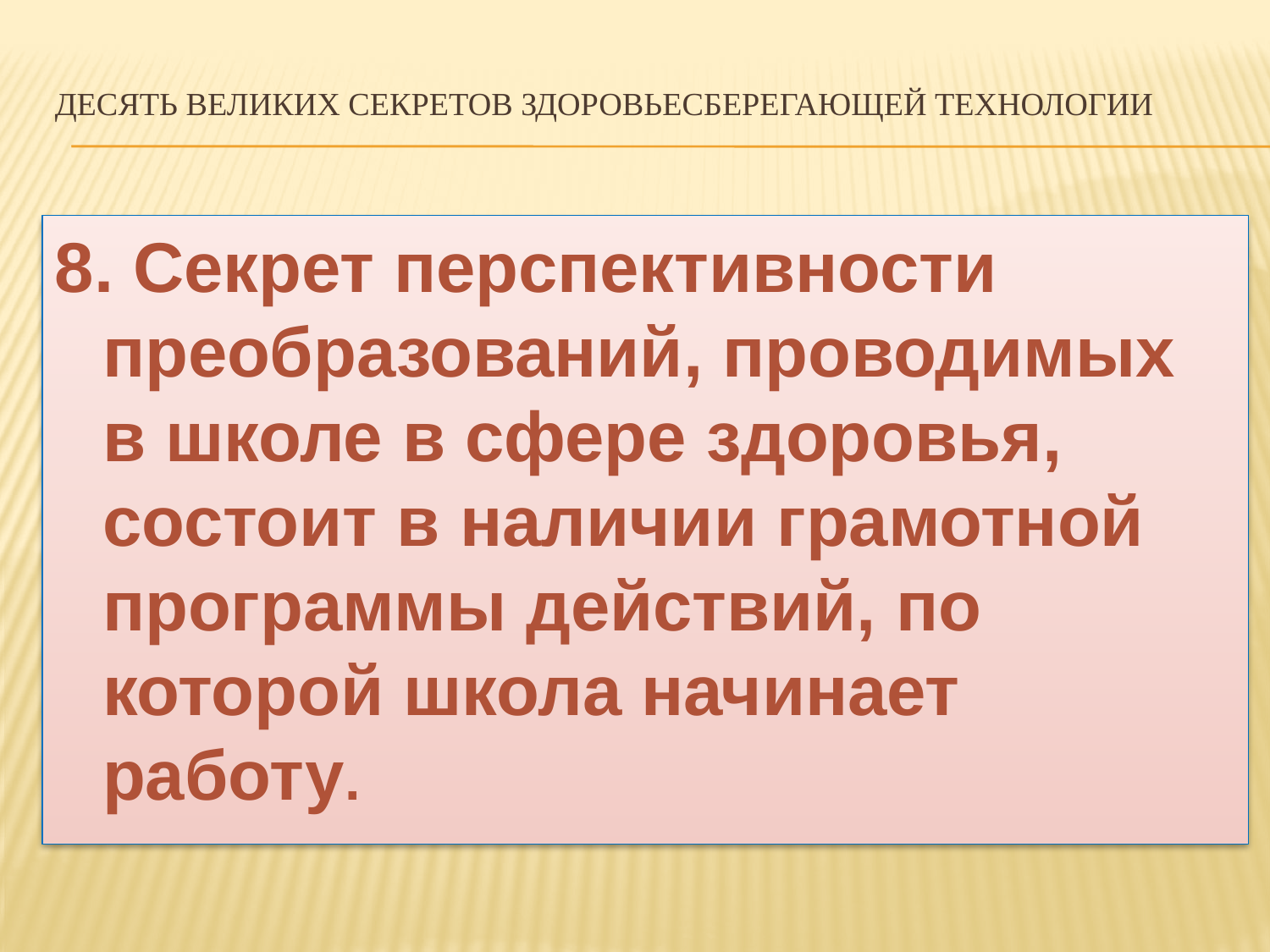

# Десять великих секретов здоровьесберегающей технологии
8. Секрет перспективности преобразований, проводимых в школе в сфере здоровья, состоит в наличии грамотной программы действий, по которой школа начинает работу.